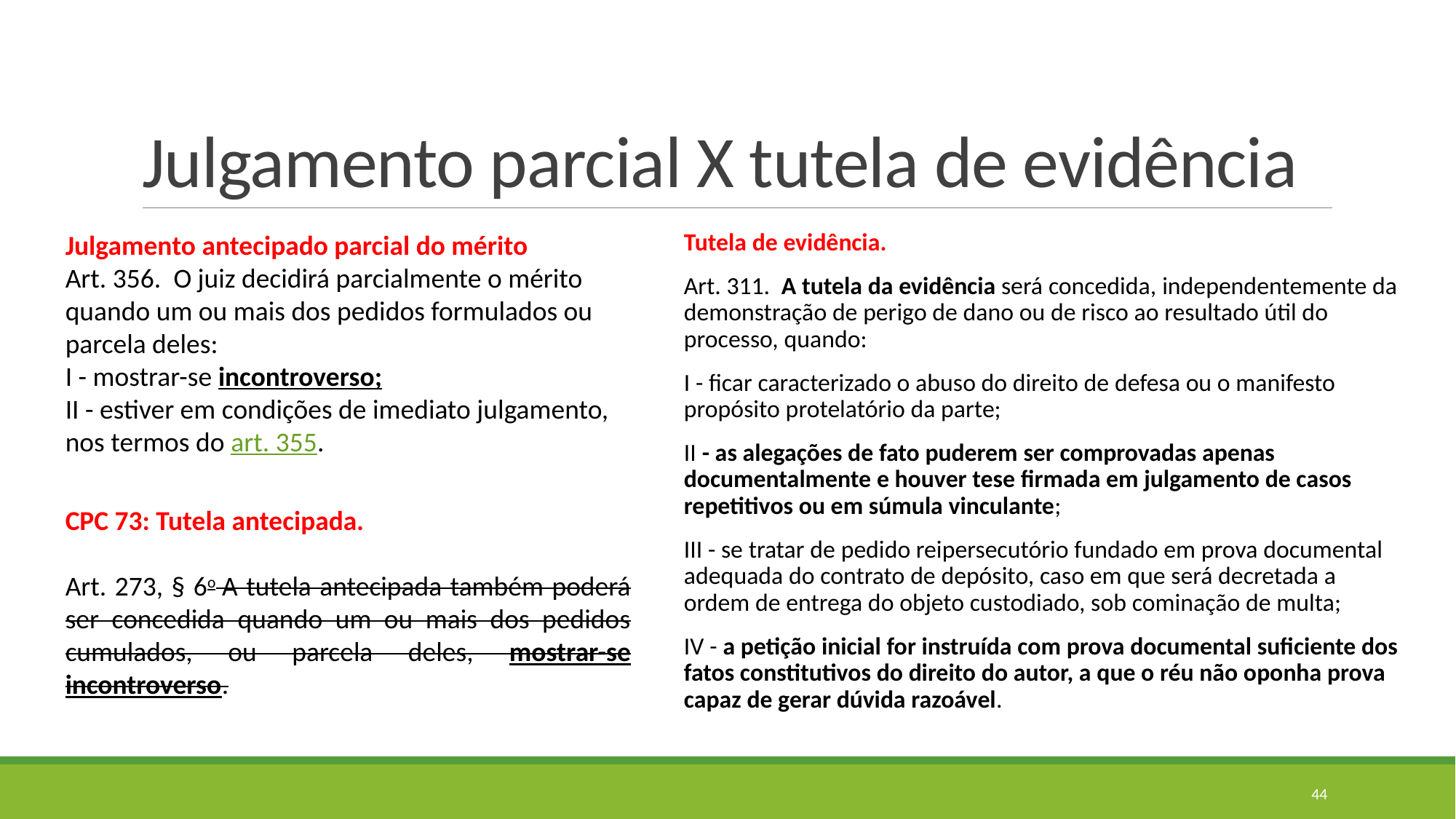

# Julgamento parcial X tutela de evidência
Julgamento antecipado parcial do mérito
Art. 356.  O juiz decidirá parcialmente o mérito quando um ou mais dos pedidos formulados ou parcela deles:
I - mostrar-se incontroverso;
II - estiver em condições de imediato julgamento, nos termos do art. 355.

Tutela de evidência.
Art. 311.  A tutela da evidência será concedida, independentemente da demonstração de perigo de dano ou de risco ao resultado útil do processo, quando:
I - ficar caracterizado o abuso do direito de defesa ou o manifesto propósito protelatório da parte;
II - as alegações de fato puderem ser comprovadas apenas documentalmente e houver tese firmada em julgamento de casos repetitivos ou em súmula vinculante;
III - se tratar de pedido reipersecutório fundado em prova documental adequada do contrato de depósito, caso em que será decretada a ordem de entrega do objeto custodiado, sob cominação de multa;
IV - a petição inicial for instruída com prova documental suficiente dos fatos constitutivos do direito do autor, a que o réu não oponha prova capaz de gerar dúvida razoável.

CPC 73: Tutela antecipada.

Art. 273, § 6o A tutela antecipada também poderá ser concedida quando um ou mais dos pedidos cumulados, ou parcela deles, mostrar-se incontroverso.

44